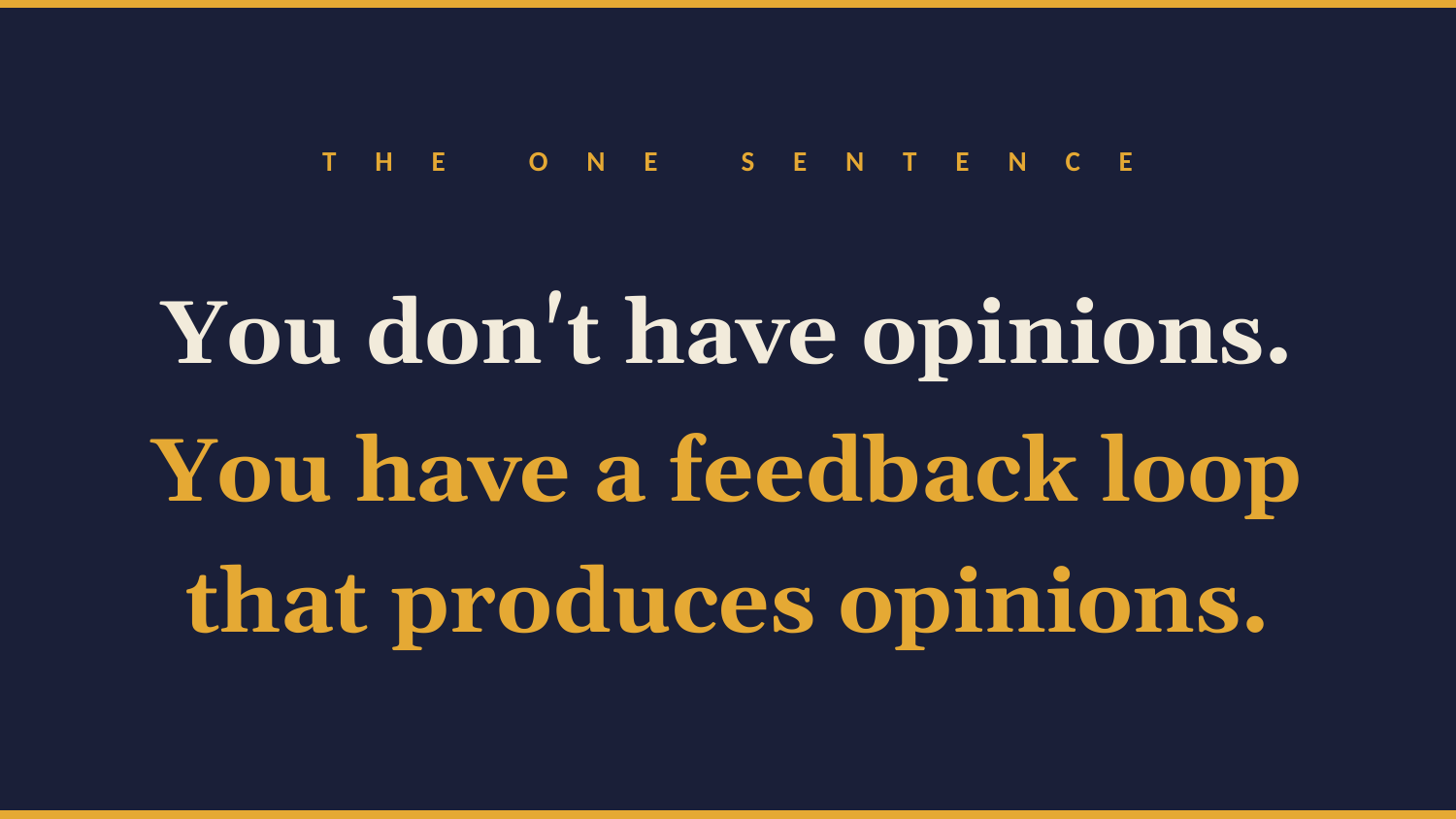

T H E   O N E   S E N T E N C E
You don't have opinions.
You have a feedback loop
that produces opinions.